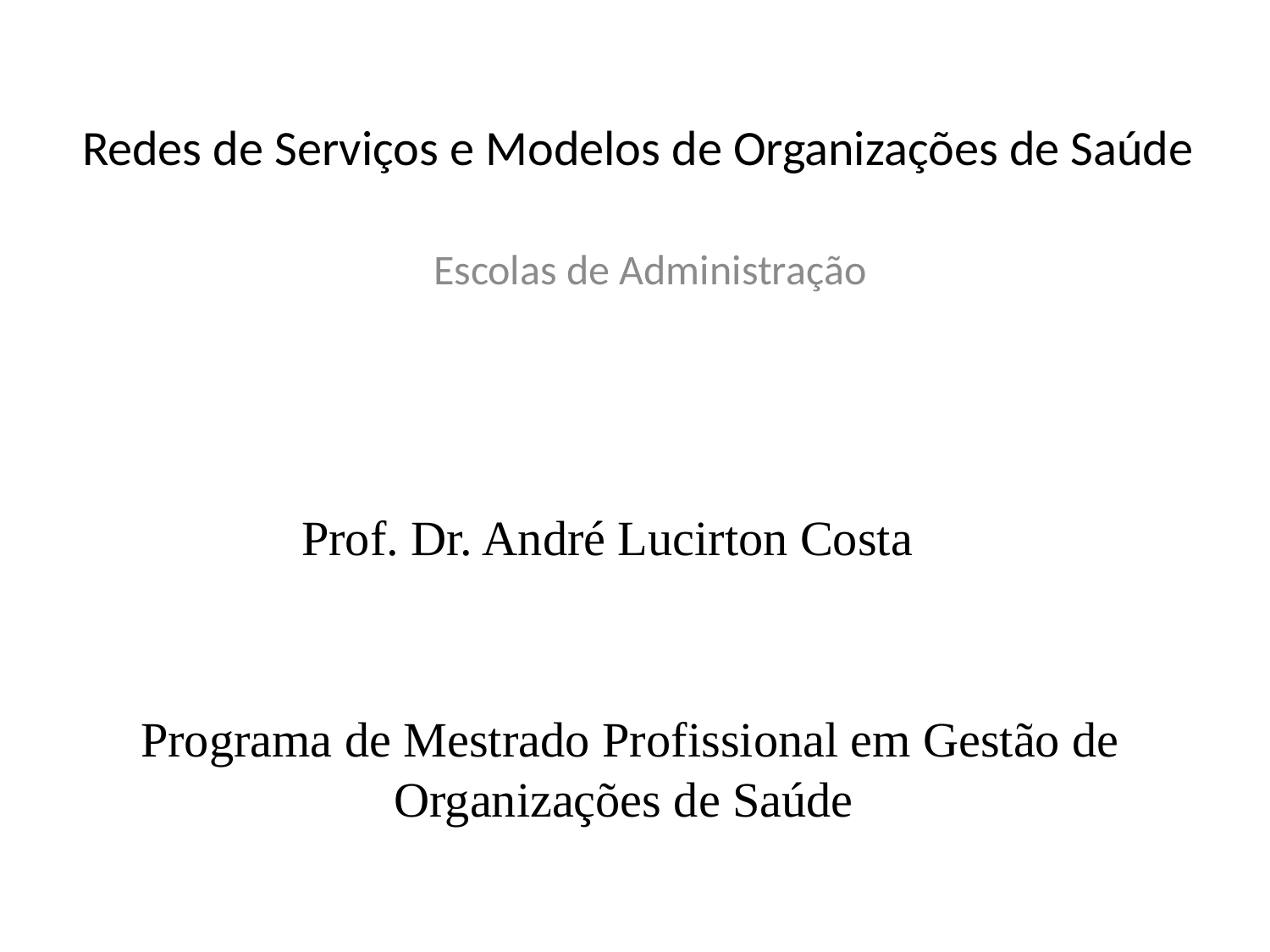

# Redes de Serviços e Modelos de Organizações de Saúde
Escolas de Administração
Prof. Dr. André Lucirton Costa
Programa de Mestrado Profissional em Gestão de Organizações de Saúde